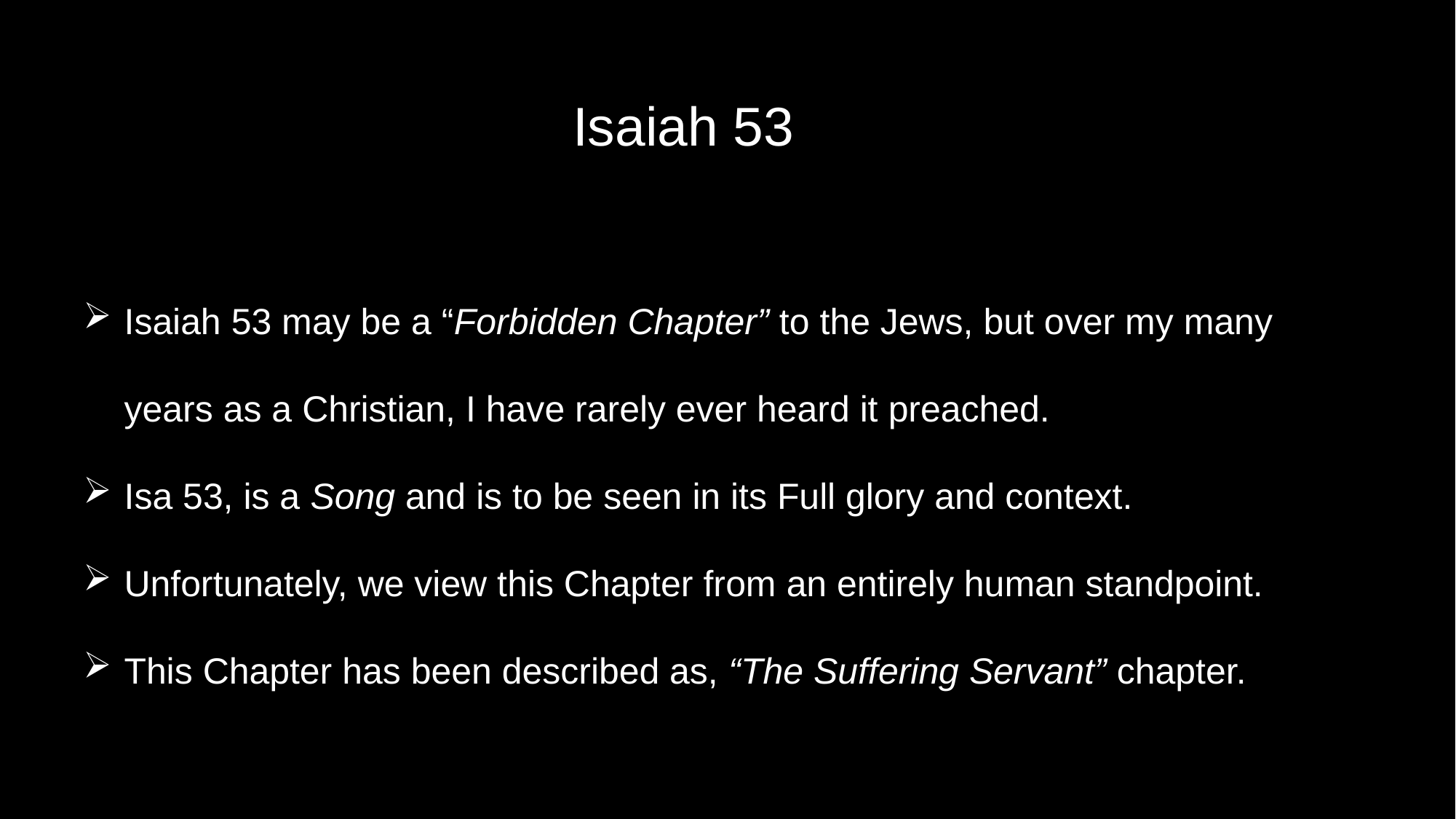

Isaiah 53
Isaiah 53 may be a “Forbidden Chapter” to the Jews, but over my many years as a Christian, I have rarely ever heard it preached.
Isa 53, is a Song and is to be seen in its Full glory and context.
Unfortunately, we view this Chapter from an entirely human standpoint.
This Chapter has been described as, “The Suffering Servant” chapter.